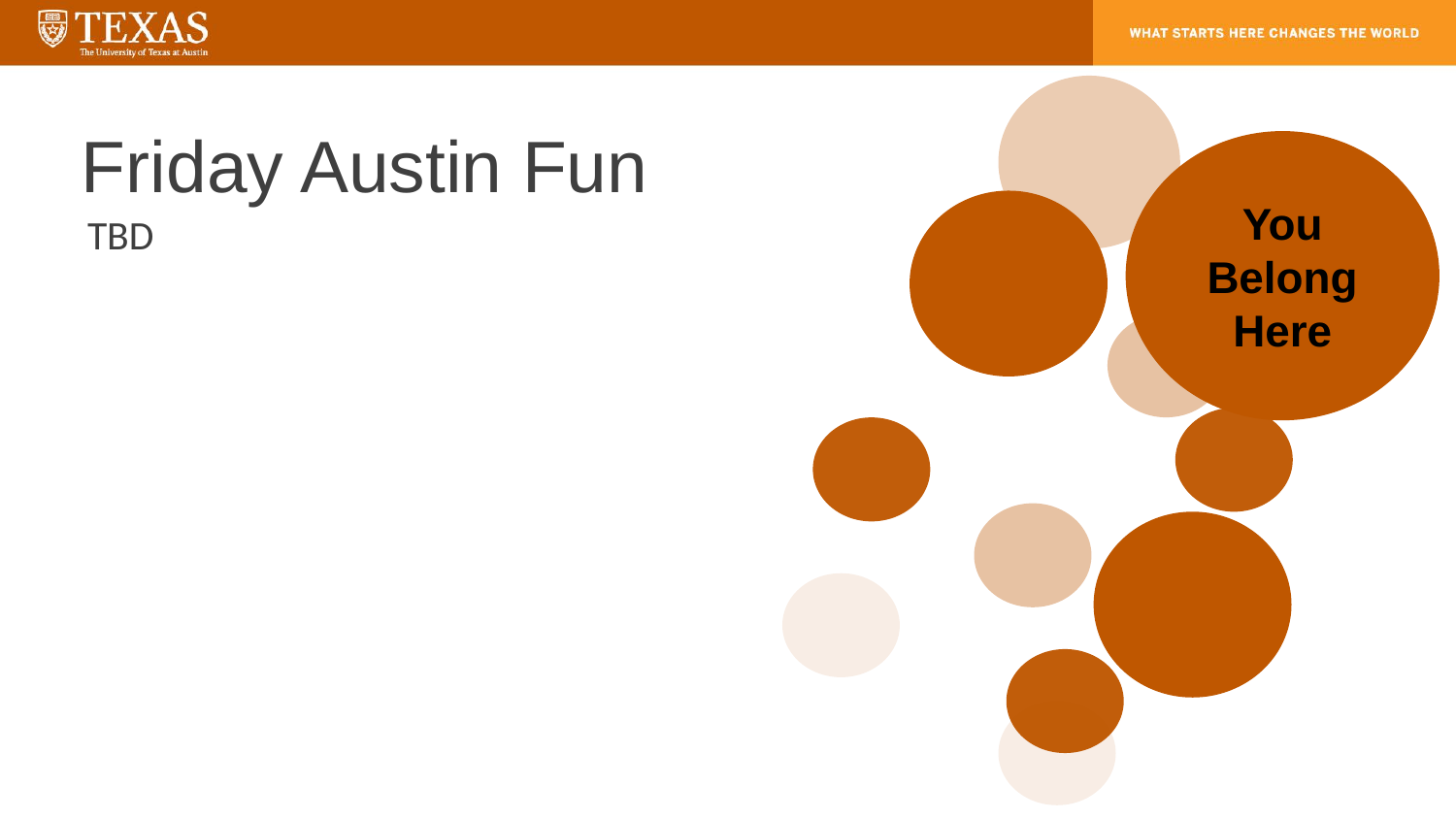

# Friday Austin Fun
You Belong Here

TBD